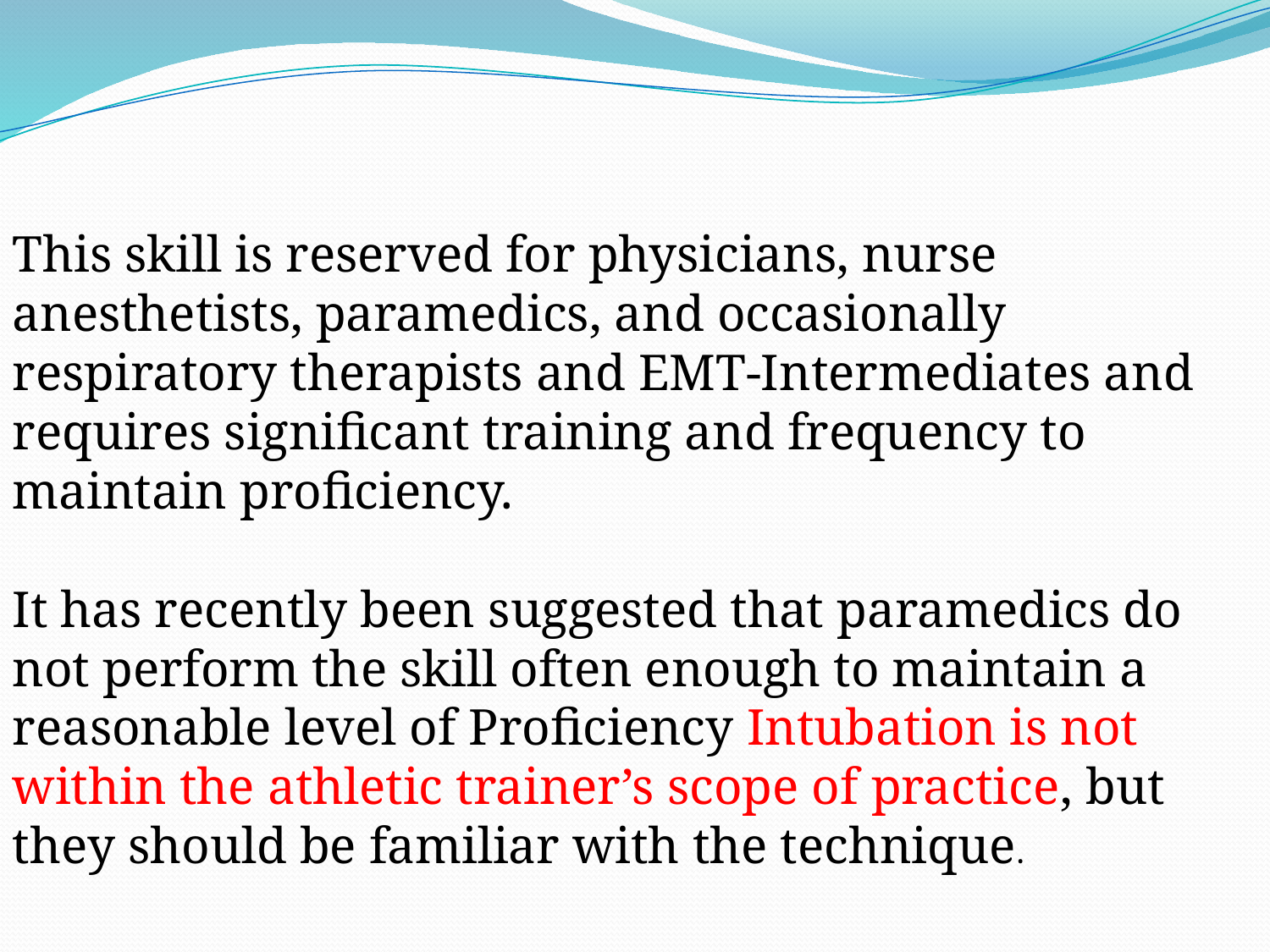

#
This skill is reserved for physicians, nurse anesthetists, paramedics, and occasionally respiratory therapists and EMT-Intermediates and requires significant training and frequency to maintain proficiency.

It has recently been suggested that paramedics do not perform the skill often enough to maintain a reasonable level of Proficiency Intubation is not within the athletic trainer’s scope of practice, but they should be familiar with the technique.